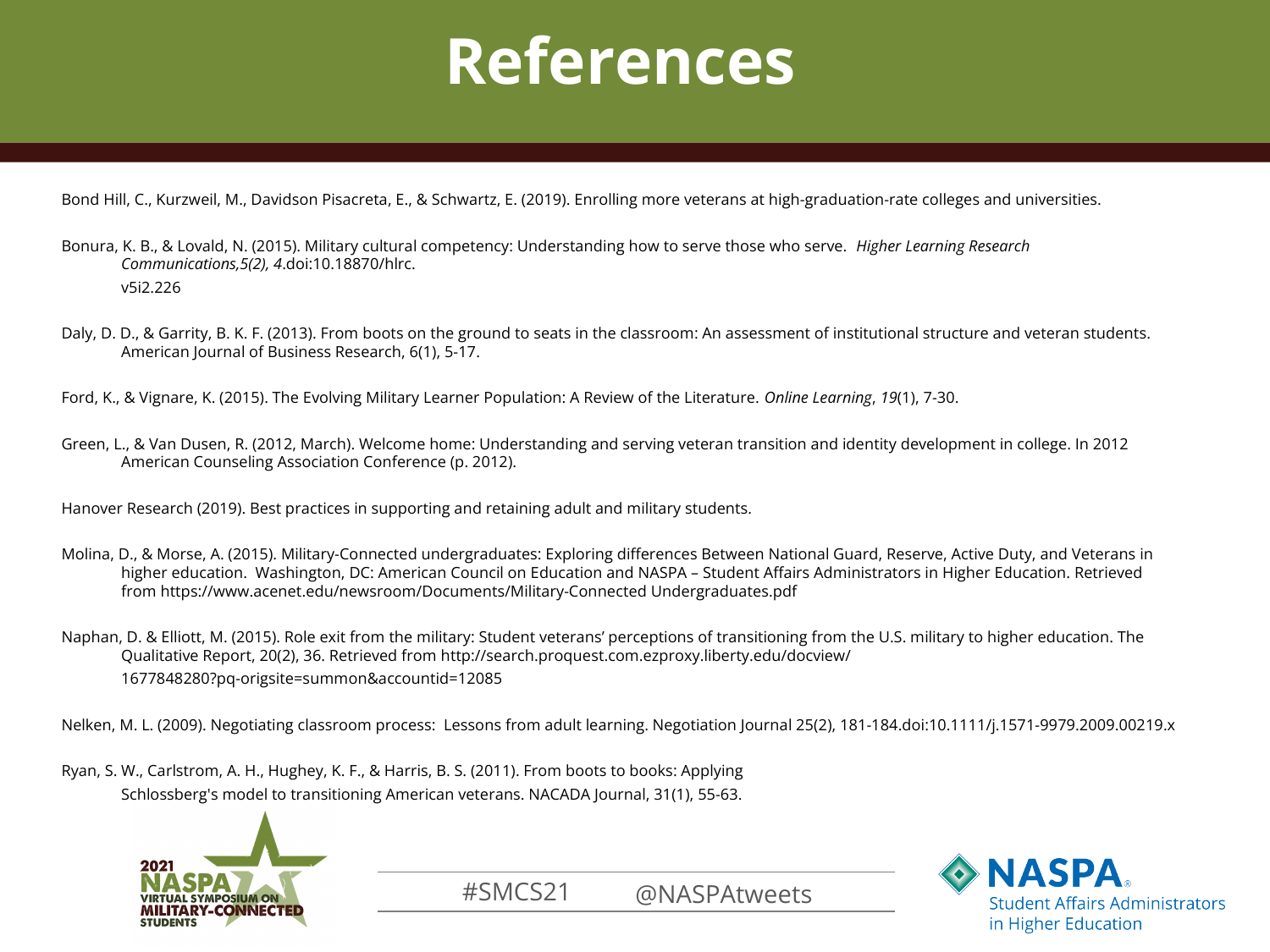

# References
Bond Hill, C., Kurzweil, M., Davidson Pisacreta, E., & Schwartz, E. (2019). Enrolling more veterans at high-graduation-rate colleges and universities.

Bonura, K. B., & Lovald, N. (2015). Military cultural competency: Understanding how to serve those who serve.  Higher Learning Research Communications,5(2), 4.doi:10.18870/hlrc.
	v5i2.226

Daly, D. D., & Garrity, B. K. F. (2013). From boots on the ground to seats in the classroom: An assessment of institutional structure and veteran students. American Journal of Business Research, 6(1), 5-17.

Ford, K., & Vignare, K. (2015). The Evolving Military Learner Population: A Review of the Literature. Online Learning, 19(1), 7-30.

Green, L., & Van Dusen, R. (2012, March). Welcome home: Understanding and serving veteran transition and identity development in college. In 2012 American Counseling Association Conference (p. 2012).

Hanover Research (2019). Best practices in supporting and retaining adult and military students.

Molina, D., & Morse, A. (2015). Military-Connected undergraduates: Exploring differences Between National Guard, Reserve, Active Duty, and Veterans in higher education.  Washington, DC: American Council on Education and NASPA – Student Affairs Administrators in Higher Education. Retrieved from https://www.acenet.edu/newsroom/Documents/Military-Connected Undergraduates.pdf

Naphan, D. & Elliott, M. (2015). Role exit from the military: Student veterans’ perceptions of transitioning from the U.S. military to higher education. The Qualitative Report, 20(2), 36. Retrieved from http://search.proquest.com.ezproxy.liberty.edu/docview/
	1677848280?pq-origsite=summon&accountid=12085

Nelken, M. L. (2009). Negotiating classroom process:  Lessons from adult learning. Negotiation Journal 25(2), 181-184.doi:10.1111/j.1571-9979.2009.00219.x

Ryan, S. W., Carlstrom, A. H., Hughey, K. F., & Harris, B. S. (2011). From boots to books: Applying
	Schlossberg's model to transitioning American veterans. NACADA Journal, 31(1), 55-63.